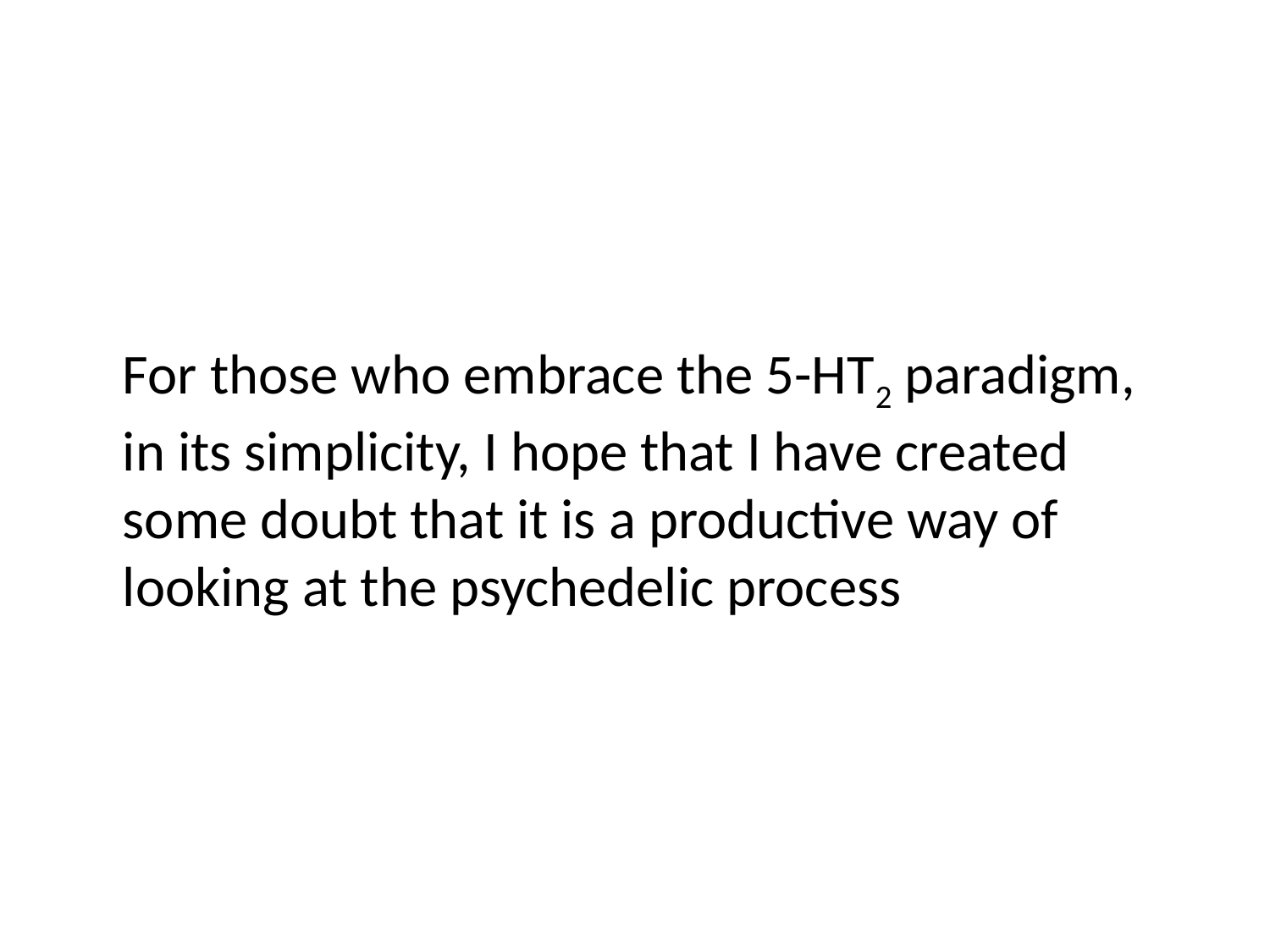

For those who embrace the 5-HT2 paradigm, in its simplicity, I hope that I have created some doubt that it is a productive way of looking at the psychedelic process